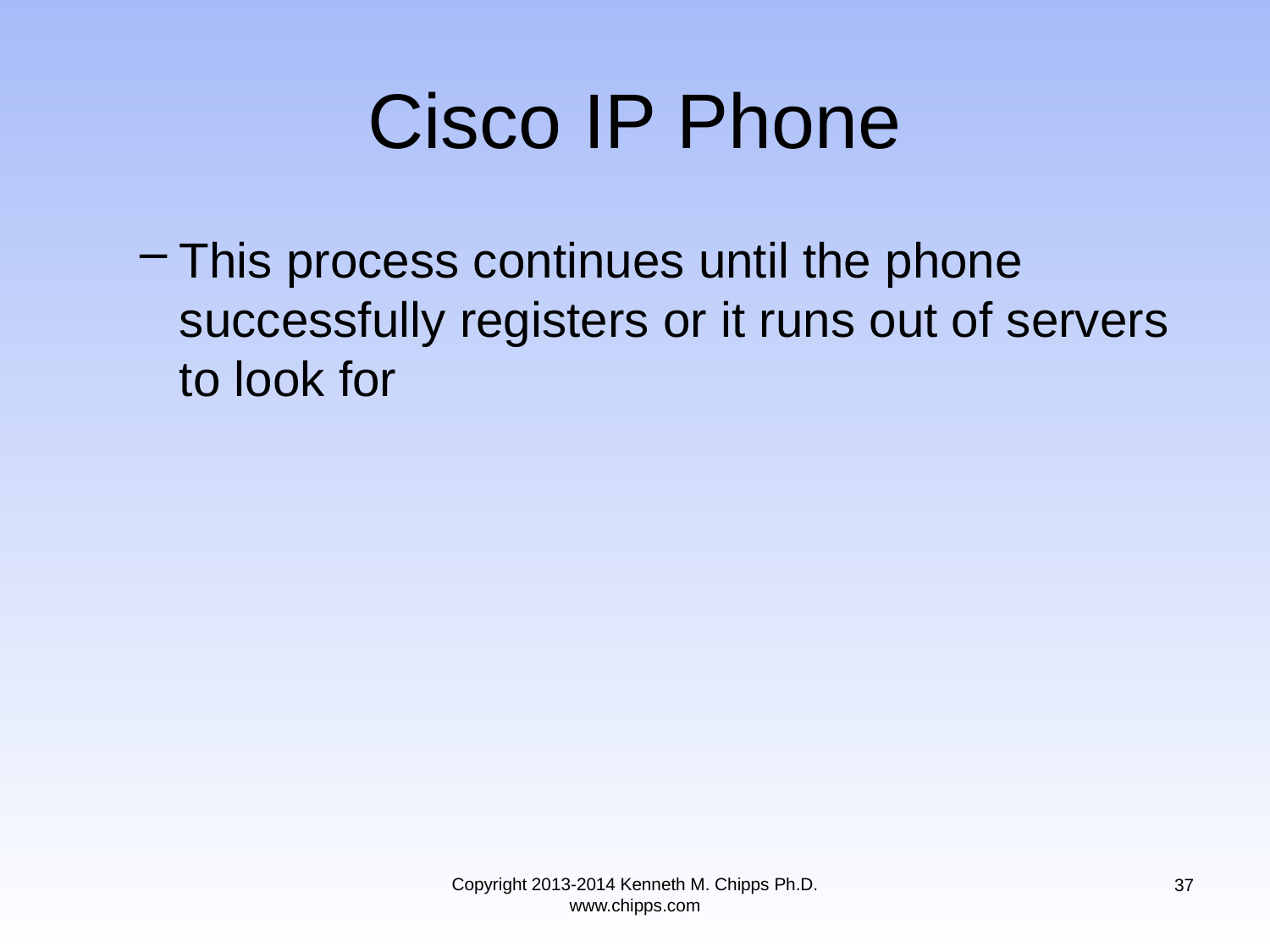

# Cisco IP Phone
This process continues until the phone successfully registers or it runs out of servers to look for
Copyright 2013-2014 Kenneth M. Chipps Ph.D. www.chipps.com
37